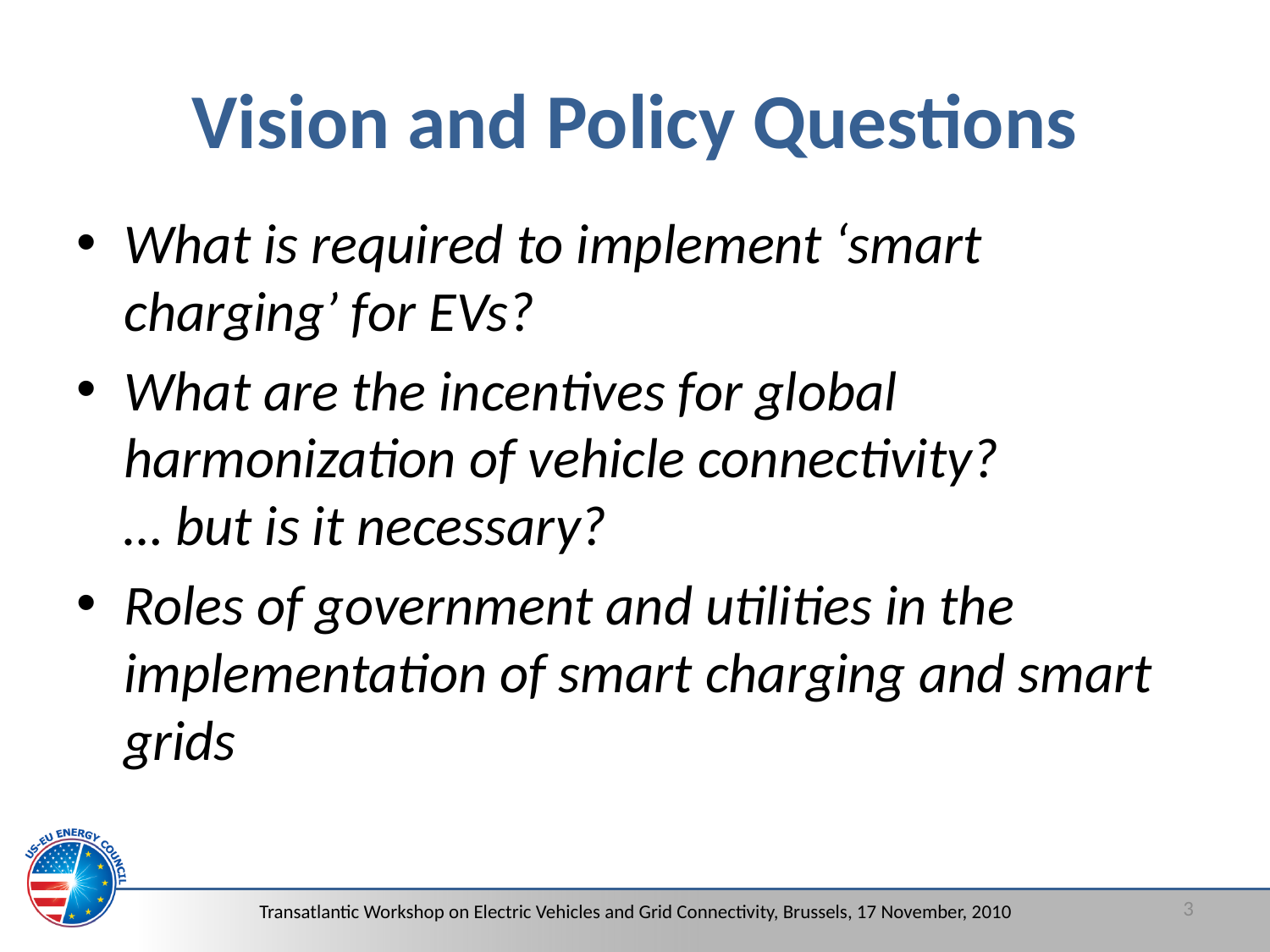

# Vision and Policy Questions
What is required to implement ‘smart charging’ for EVs?
What are the incentives for global harmonization of vehicle connectivity?
… but is it necessary?
Roles of government and utilities in the implementation of smart charging and smart grids
3